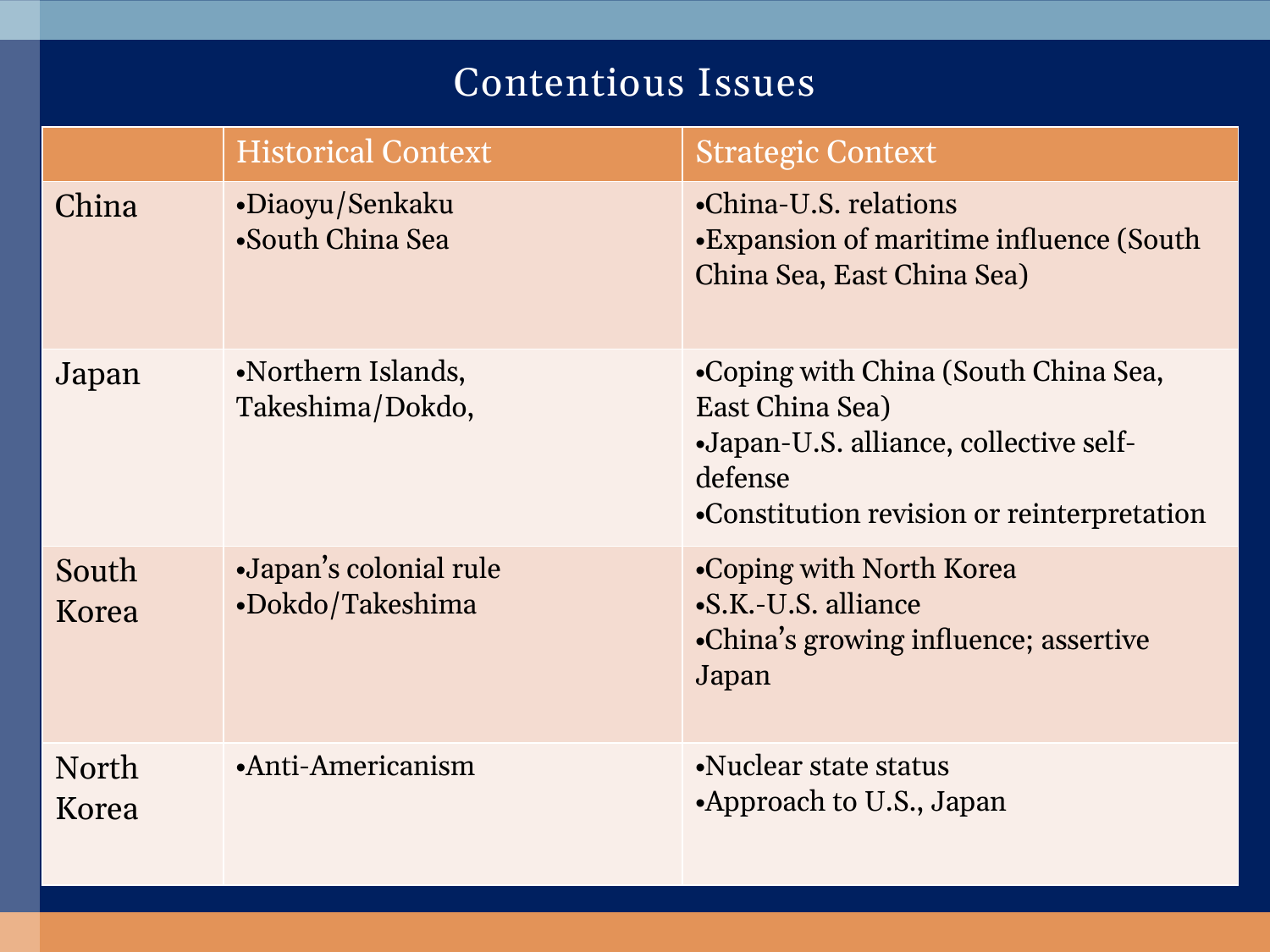

# Contentious Issues
|  | Historical Context | Strategic Context |
| --- | --- | --- |
| China | Diaoyu/Senkaku South China Sea | China-U.S. relations Expansion of maritime influence (South China Sea, East China Sea) |
| Japan | Northern Islands, Takeshima/Dokdo, | Coping with China (South China Sea, East China Sea) Japan-U.S. alliance, collective self-defense Constitution revision or reinterpretation |
| South Korea | Japan’s colonial rule Dokdo/Takeshima | Coping with North Korea S.K.-U.S. alliance China’s growing influence; assertive Japan |
| North Korea | Anti-Americanism | Nuclear state status Approach to U.S., Japan |